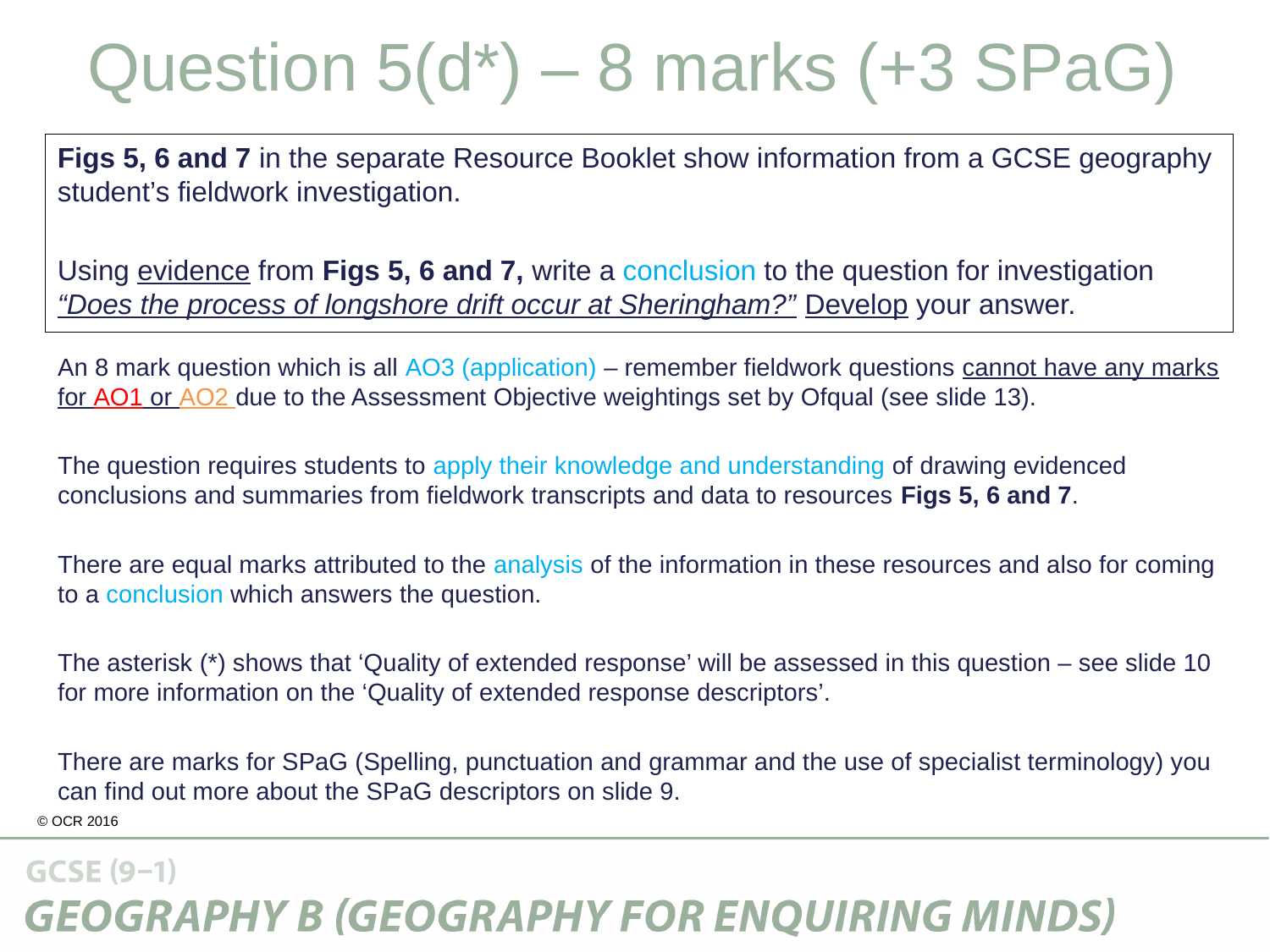

Question 5(d*) – 8 marks (+3 SPaG)
Figs 5, 6 and 7 in the separate Resource Booklet show information from a GCSE geography student’s fieldwork investigation.

Using evidence from Figs 5, 6 and 7, write a conclusion to the question for investigation “Does the process of longshore drift occur at Sheringham?” Develop your answer.

An 8 mark question which is all AO3 (application) – remember fieldwork questions cannot have any marks for AO1 or AO2 due to the Assessment Objective weightings set by Ofqual (see slide 13).

The question requires students to apply their knowledge and understanding of drawing evidenced conclusions and summaries from fieldwork transcripts and data to resources Figs 5, 6 and 7.

There are equal marks attributed to the analysis of the information in these resources and also for coming to a conclusion which answers the question.

The asterisk (*) shows that ‘Quality of extended response’ will be assessed in this question – see slide 10 for more information on the ‘Quality of extended response descriptors’.

There are marks for SPaG (Spelling, punctuation and grammar and the use of specialist terminology) you can find out more about the SPaG descriptors on slide 9.